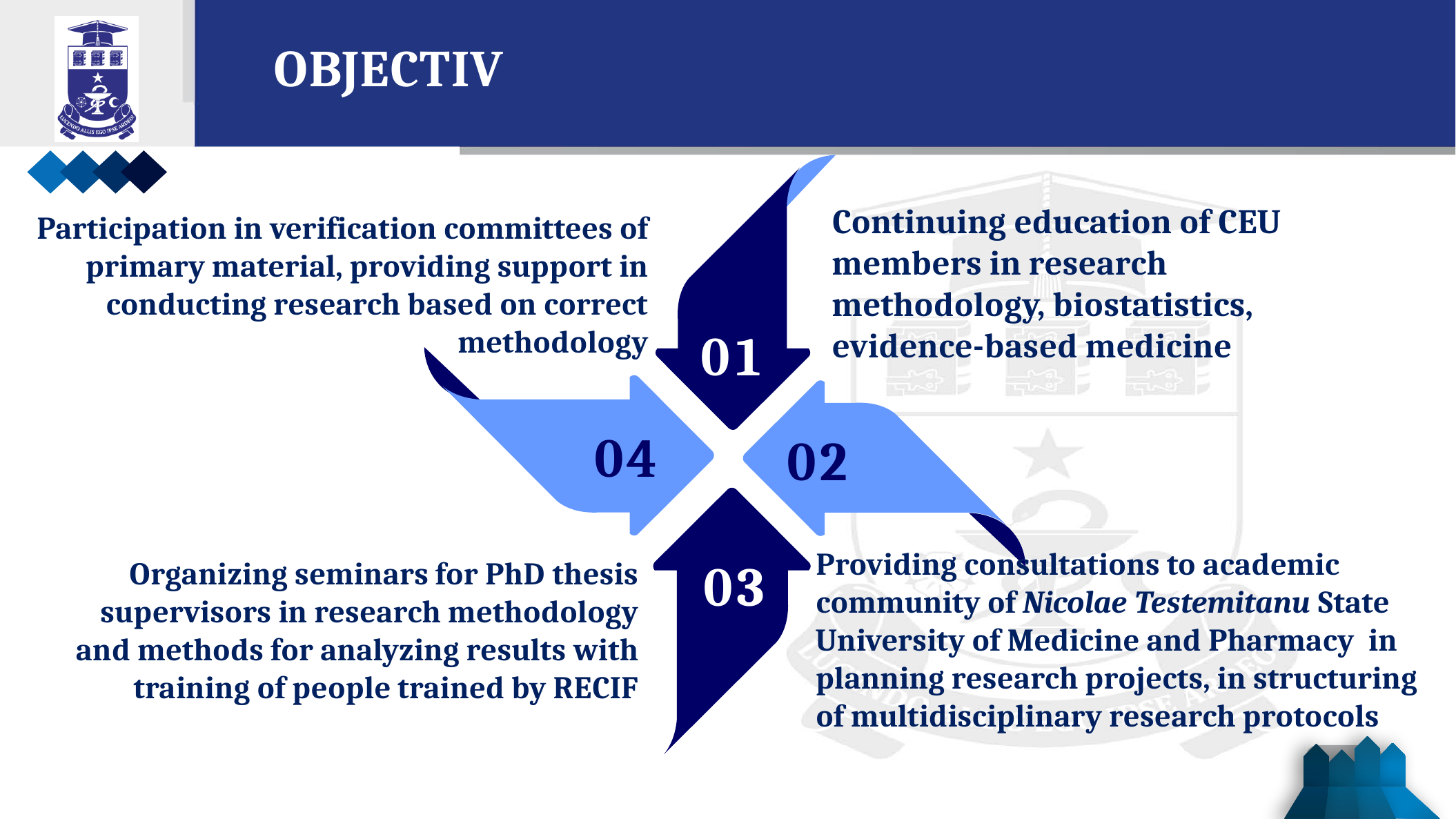

OBJECTIV

Continuing education of CEU members in research methodology, biostatistics, evidence-based medicine
Participation in verification committees of primary material, providing support in conducting research based on correct methodology

01

04
02

Providing consultations to academic community of Nicolae Testemitanu State University of Medicine and Pharmacy  in planning research projects, in structuring of multidisciplinary research protocols

03
Organizing seminars for PhD thesis supervisors in research methodology and methods for analyzing results with training of people trained by RECIF